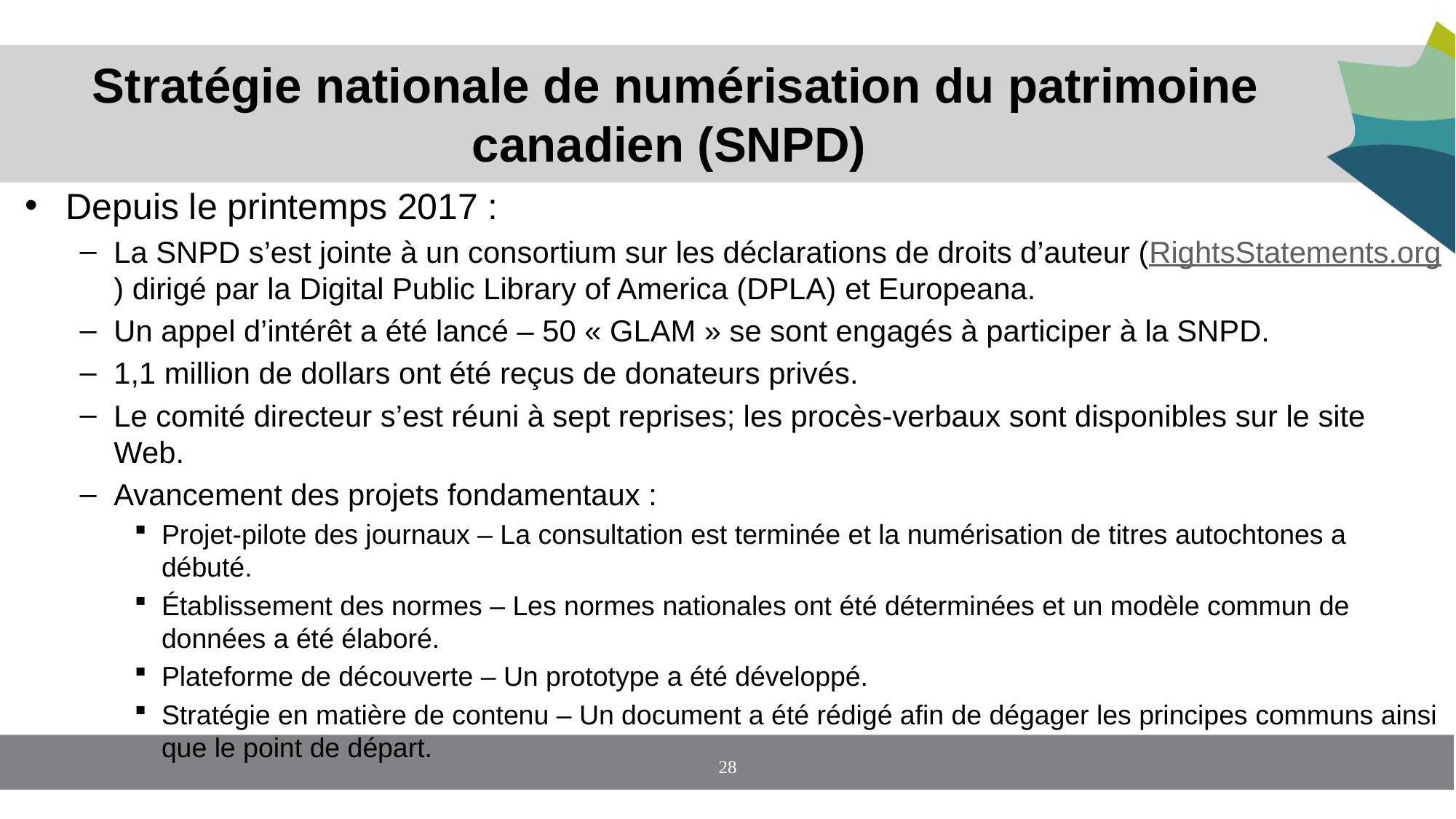

# Stratégie nationale de numérisation du patrimoine canadien (SNPD)
Depuis le printemps 2017 :
La SNPD s’est jointe à un consortium sur les déclarations de droits d’auteur (RightsStatements.org) dirigé par la Digital Public Library of America (DPLA) et Europeana.
Un appel d’intérêt a été lancé – 50 « GLAM » se sont engagés à participer à la SNPD.
1,1 million de dollars ont été reçus de donateurs privés.
Le comité directeur s’est réuni à sept reprises; les procès-verbaux sont disponibles sur le site Web.
Avancement des projets fondamentaux :
Projet-pilote des journaux – La consultation est terminée et la numérisation de titres autochtones a débuté.
Établissement des normes – Les normes nationales ont été déterminées et un modèle commun de données a été élaboré.
Plateforme de découverte – Un prototype a été développé.
Stratégie en matière de contenu – Un document a été rédigé afin de dégager les principes communs ainsi que le point de départ.
28